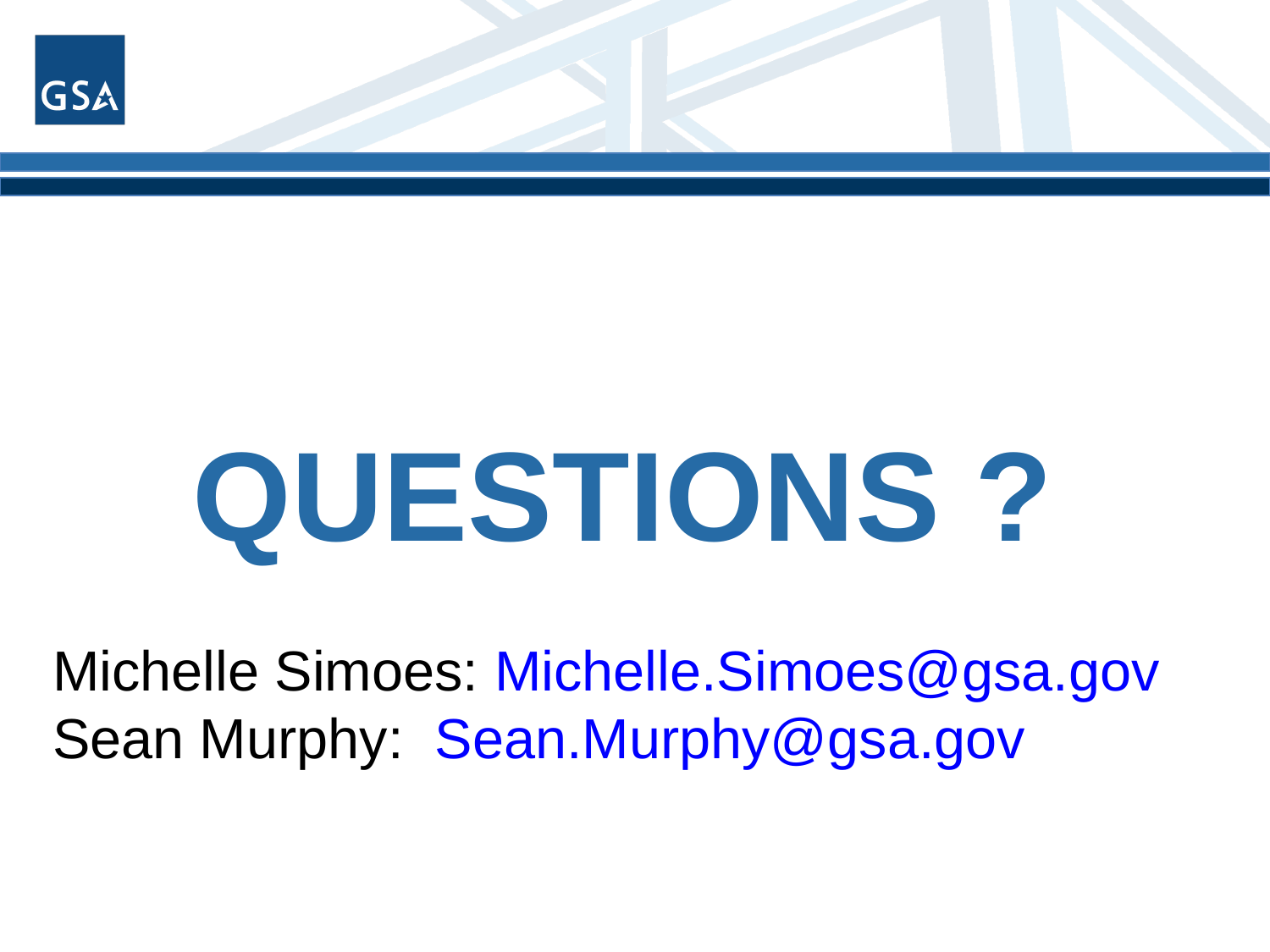

QUESTIONS ?

Michelle Simoes: Michelle.Simoes@gsa.gov
Sean Murphy:  Sean.Murphy@gsa.gov